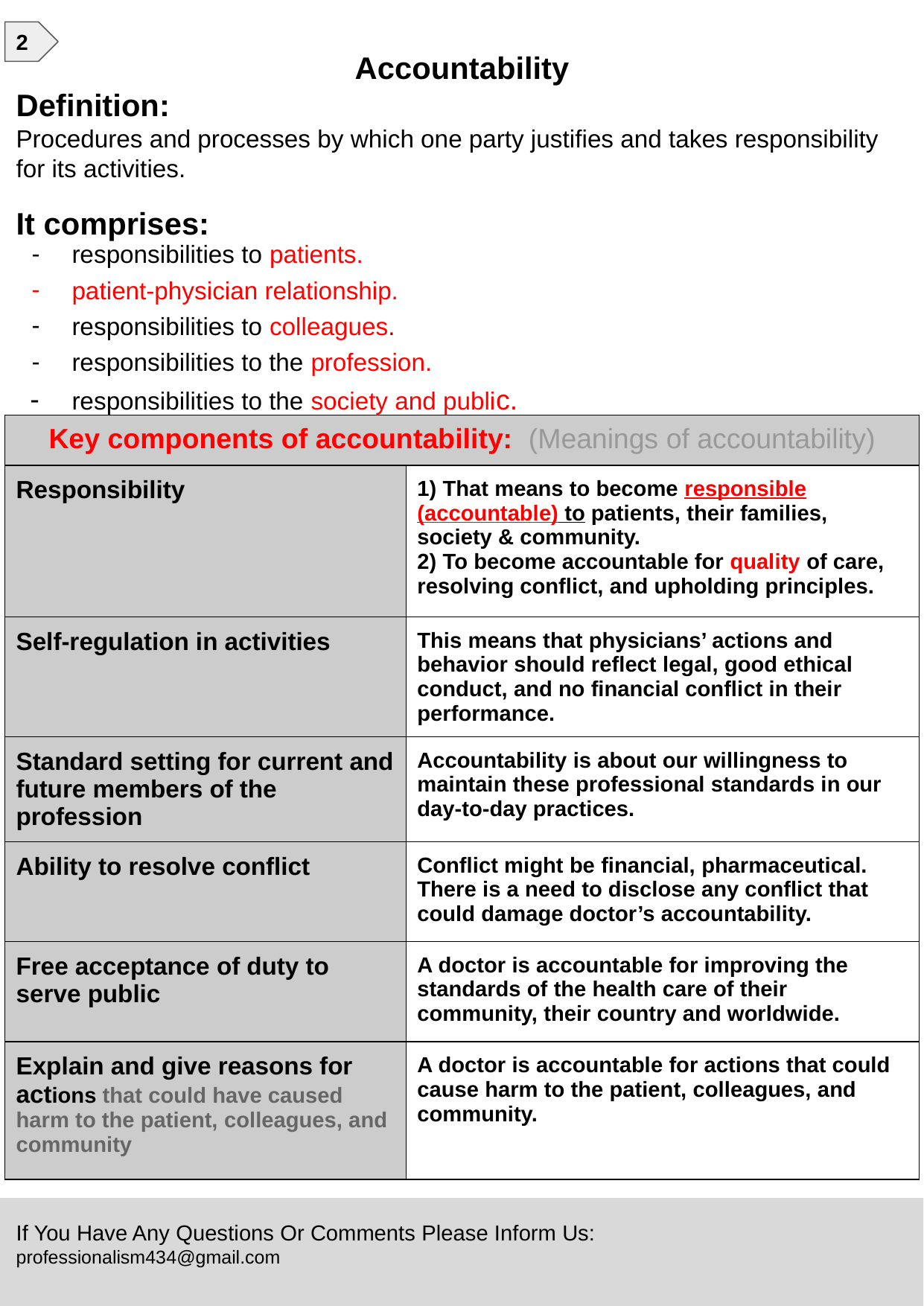

Accountability
Definition:
Procedures and processes by which one party justifies and takes responsibility for its activities.

It comprises:
responsibilities to patients.
patient-physician relationship.
responsibilities to colleagues.
responsibilities to the profession.
responsibilities to the society and public.

2
| Key components of accountability: (Meanings of accountability) |  |
| --- | --- |
| Responsibility | 1) That means to become responsible (accountable) to patients, their families, society & community. 2) To become accountable for quality of care, resolving conflict, and upholding principles. |
| Self-regulation in activities | This means that physicians’ actions and behavior should reflect legal, good ethical conduct, and no financial conflict in their performance. |
| Standard setting for current and future members of the profession | Accountability is about our willingness to maintain these professional standards in our day-to-day practices. |
| Ability to resolve conflict | Conflict might be financial, pharmaceutical. There is a need to disclose any conflict that could damage doctor’s accountability. |
| Free acceptance of duty to serve public | A doctor is accountable for improving the standards of the health care of their community, their country and worldwide. |
| Explain and give reasons for actions that could have caused harm to the patient, colleagues, and community | A doctor is accountable for actions that could cause harm to the patient, colleagues, and community. |

If You Have Any Questions Or Comments Please Inform Us:
professionalism434@gmail.com